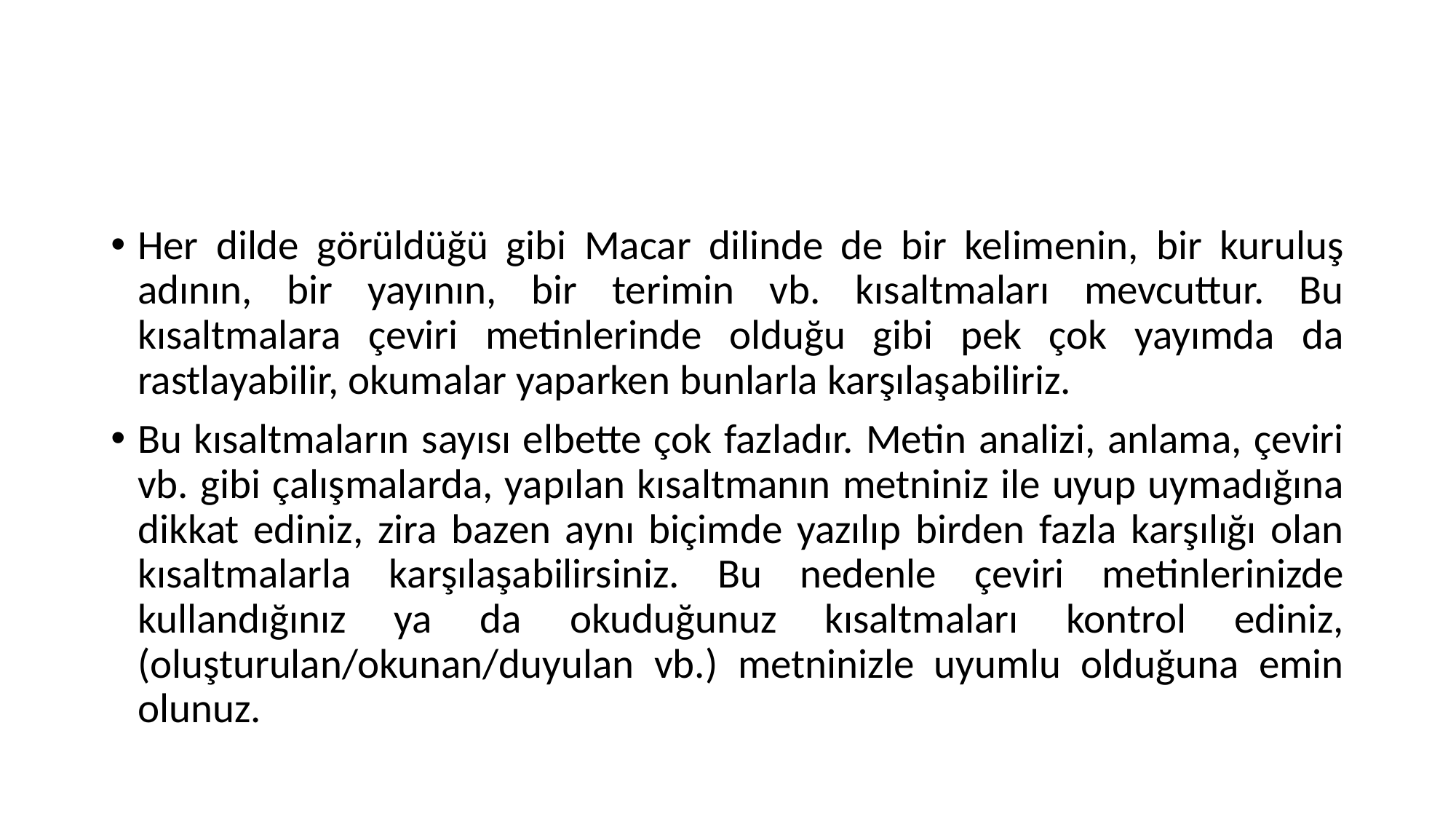

#
Her dilde görüldüğü gibi Macar dilinde de bir kelimenin, bir kuruluş adının, bir yayının, bir terimin vb. kısaltmaları mevcuttur. Bu kısaltmalara çeviri metinlerinde olduğu gibi pek çok yayımda da rastlayabilir, okumalar yaparken bunlarla karşılaşabiliriz.
Bu kısaltmaların sayısı elbette çok fazladır. Metin analizi, anlama, çeviri vb. gibi çalışmalarda, yapılan kısaltmanın metniniz ile uyup uymadığına dikkat ediniz, zira bazen aynı biçimde yazılıp birden fazla karşılığı olan kısaltmalarla karşılaşabilirsiniz. Bu nedenle çeviri metinlerinizde kullandığınız ya da okuduğunuz kısaltmaları kontrol ediniz, (oluşturulan/okunan/duyulan vb.) metninizle uyumlu olduğuna emin olunuz.